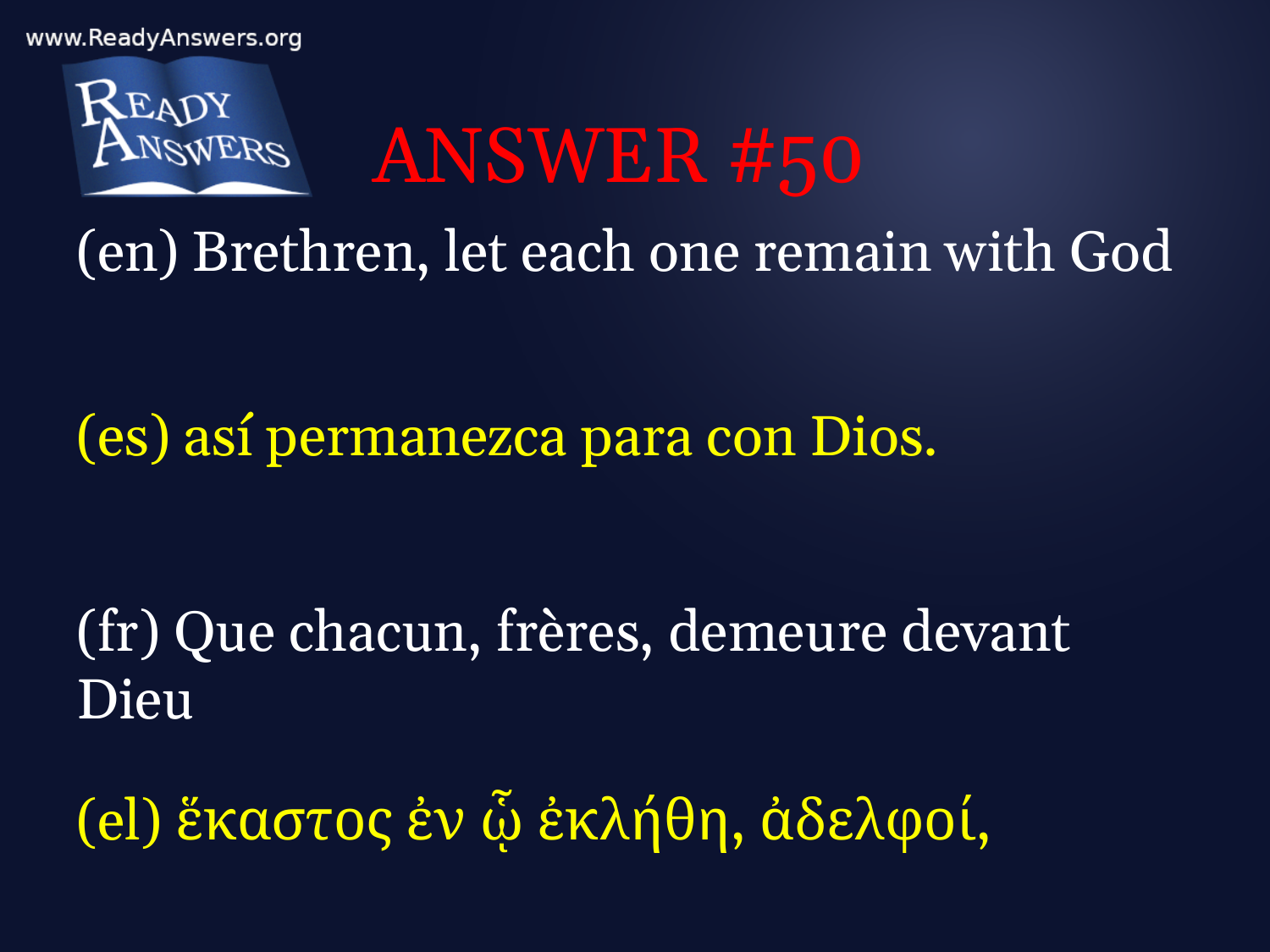

# ANSWER #50
(en) Brethren, let each one remain with God
(es) así permanezca para con Dios.
(fr) Que chacun, frères, demeure devant Dieu
(el) ἕκαστος ἐν ᾧ ἐκλήθη, ἀδελφοί,